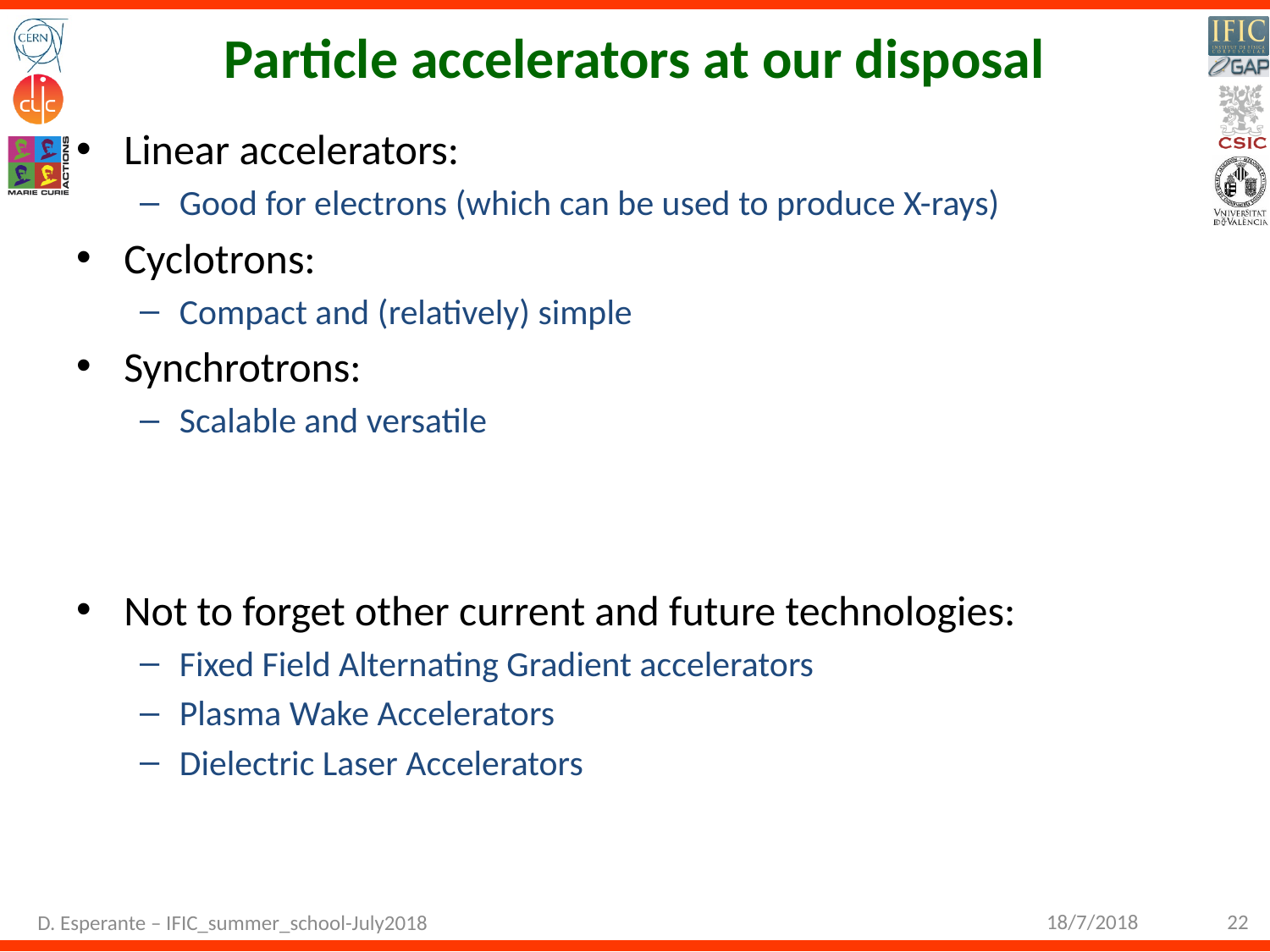

# Particle accelerators at our disposal
Linear accelerators:
Good for electrons (which can be used to produce X-rays)
Cyclotrons:
Compact and (relatively) simple
Synchrotrons:
Scalable and versatile

Not to forget other current and future technologies:
Fixed Field Alternating Gradient accelerators
Plasma Wake Accelerators
Dielectric Laser Accelerators
18/7/2018
22
D. Esperante – IFIC_summer_school-July2018